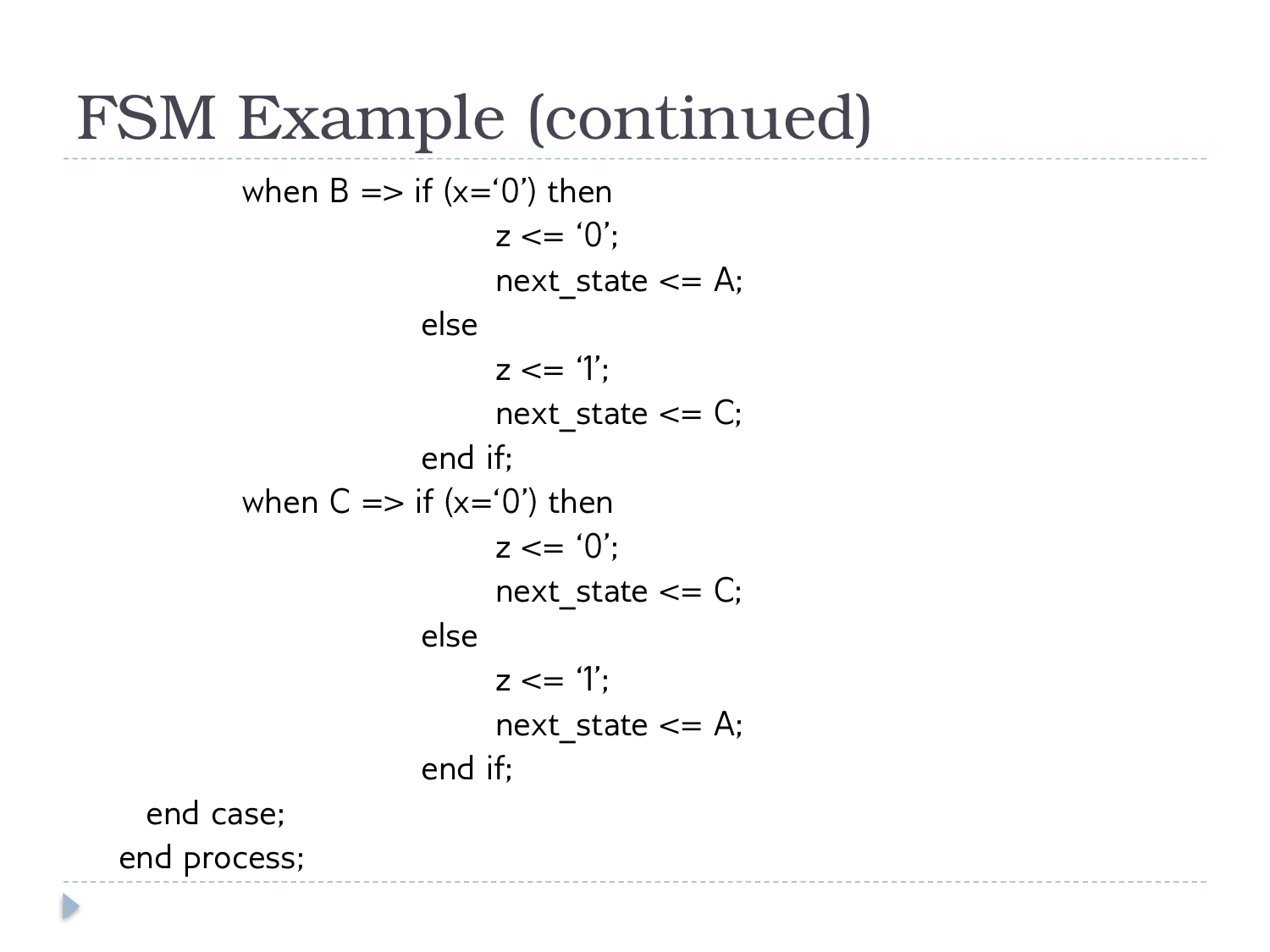

# FSM Example (continued)
	     	when B => if (x=‘0’) then
				z <= ‘0’;
				next_state <= A;
			     else
				z <= ‘1’;
				next_state <= C;
			     end if;
		when C => if (x=‘0’) then
				z <= ‘0’;
				next_state <= C;
			     else
				z <= ‘1’;
				next_state <= A;
			     end if;
	   end case;
    end process;